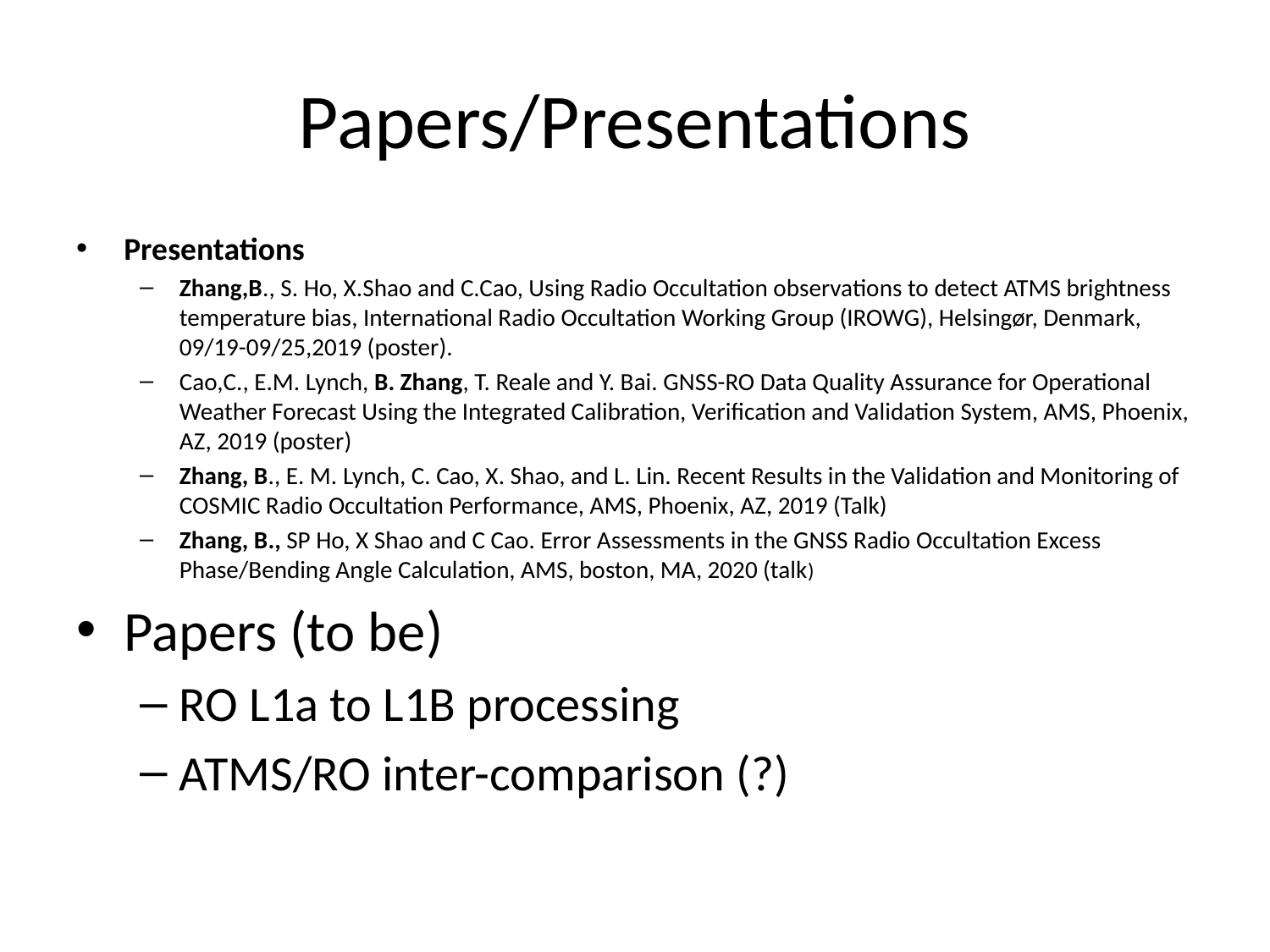

# Papers/Presentations
Presentations
Zhang,B., S. Ho, X.Shao and C.Cao, Using Radio Occultation observations to detect ATMS brightness temperature bias, International Radio Occultation Working Group (IROWG), Helsingør, Denmark, 09/19-09/25,2019 (poster).
Cao,C., E.M. Lynch, B. Zhang, T. Reale and Y. Bai. GNSS-RO Data Quality Assurance for Operational Weather Forecast Using the Integrated Calibration, Verification and Validation System, AMS, Phoenix, AZ, 2019 (poster)
Zhang, B., E. M. Lynch, C. Cao, X. Shao, and L. Lin. Recent Results in the Validation and Monitoring of COSMIC Radio Occultation Performance, AMS, Phoenix, AZ, 2019 (Talk)
Zhang, B., SP Ho, X Shao and C Cao. Error Assessments in the GNSS Radio Occultation Excess Phase/Bending Angle Calculation, AMS, boston, MA, 2020 (talk)
Papers (to be)
RO L1a to L1B processing
ATMS/RO inter-comparison (?)